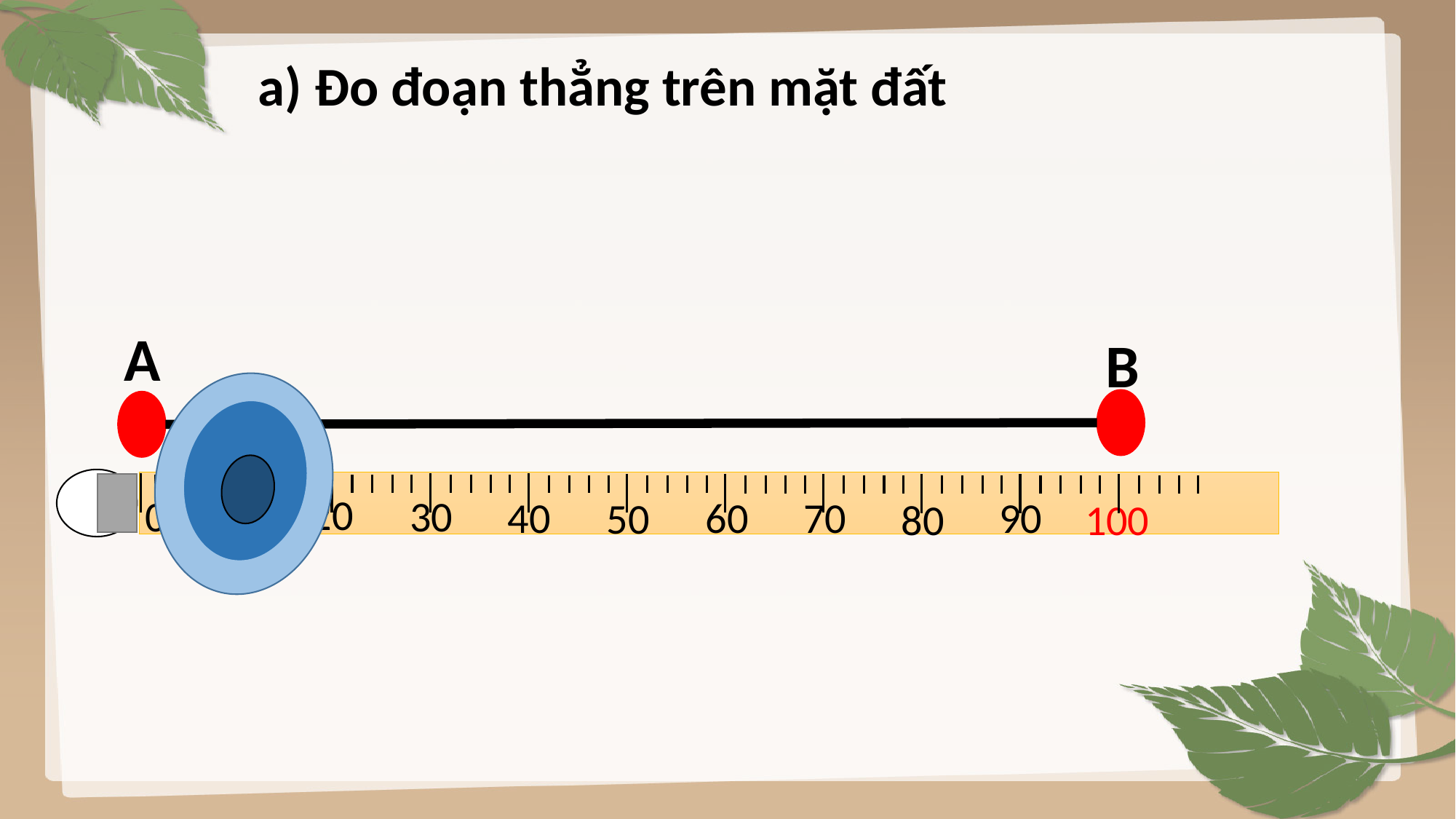

a) Đo đoạn thẳng trên mặt đất
A
B

20
10
0
30
70
90
40
60
50
100
80